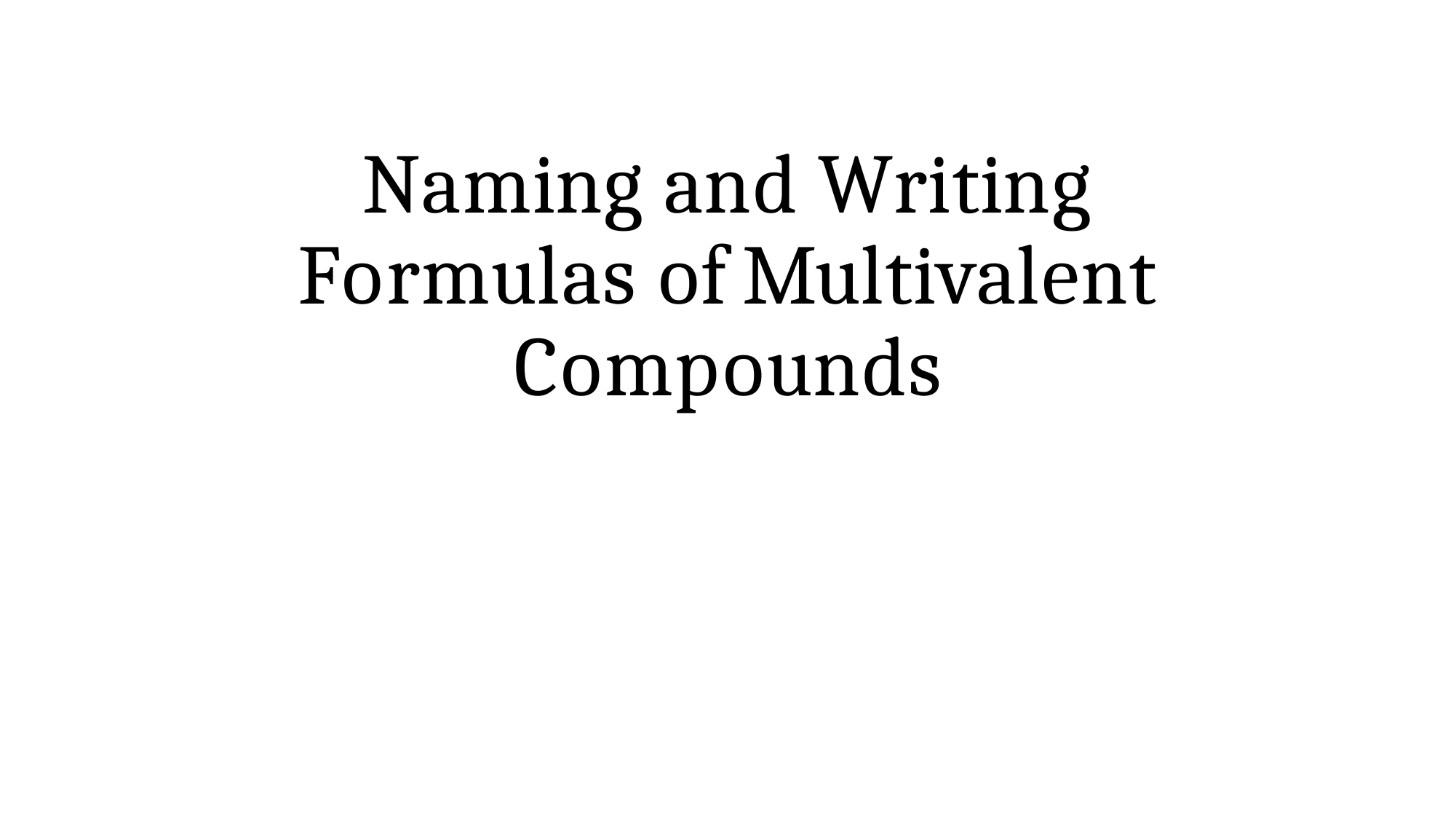

# Naming and Writing Formulas of Multivalent Compounds